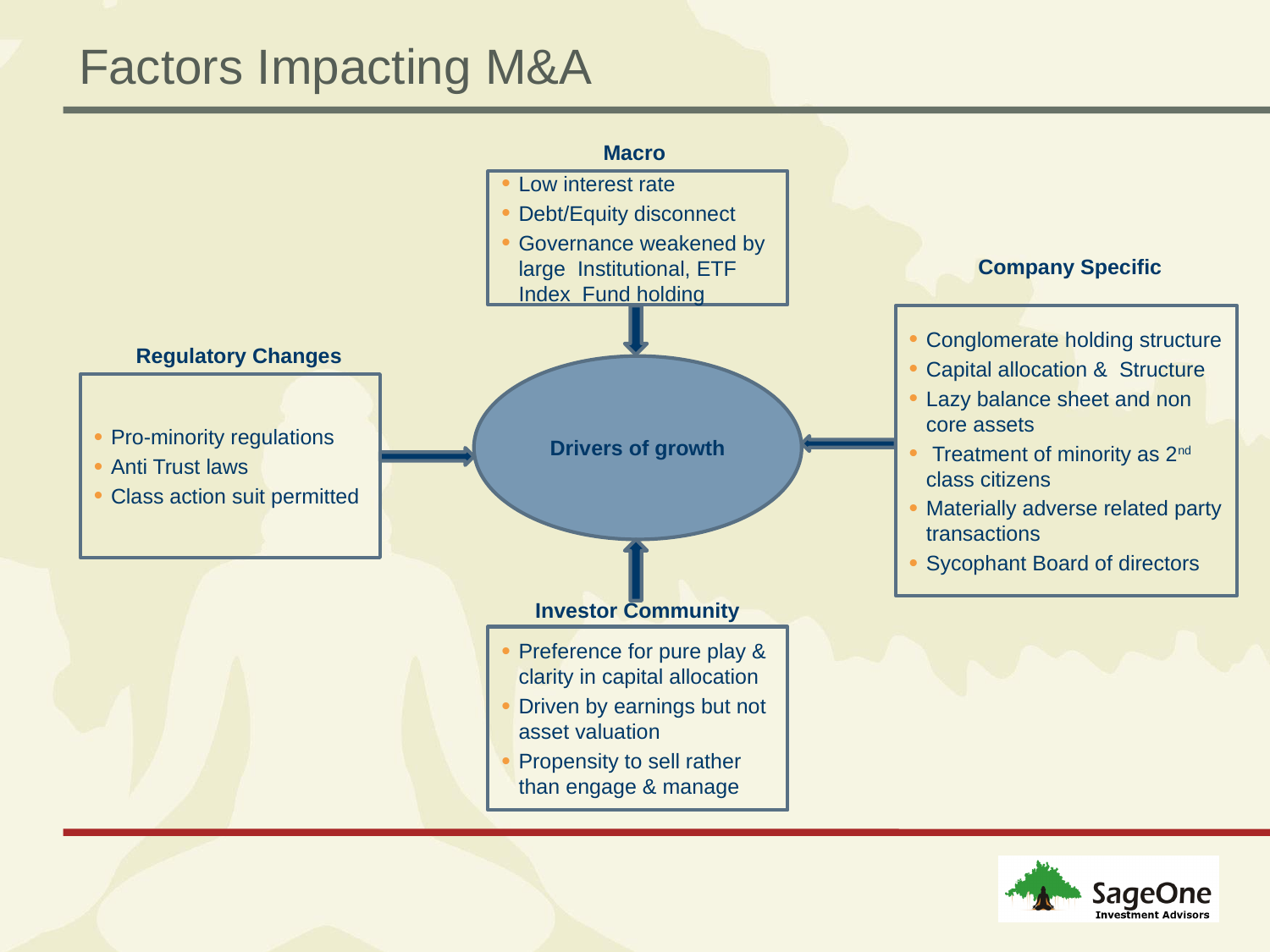

# Factors Impacting M&A
Macro

Low interest rate
Debt/Equity disconnect
Governance weakened by large  Institutional, ETF Index  Fund holding
Company Specific

Conglomerate holding structure
Capital allocation &  Structure
Lazy balance sheet and non core assets
 Treatment of minority as 2nd class citizens
Materially adverse related party transactions
Sycophant Board of directors
Regulatory Changes
Drivers of growth
Pro-minority regulations
Anti Trust laws
Class action suit permitted

Investor Community
Preference for pure play & clarity in capital allocation
Driven by earnings but not asset valuation
Propensity to sell rather than engage & manage